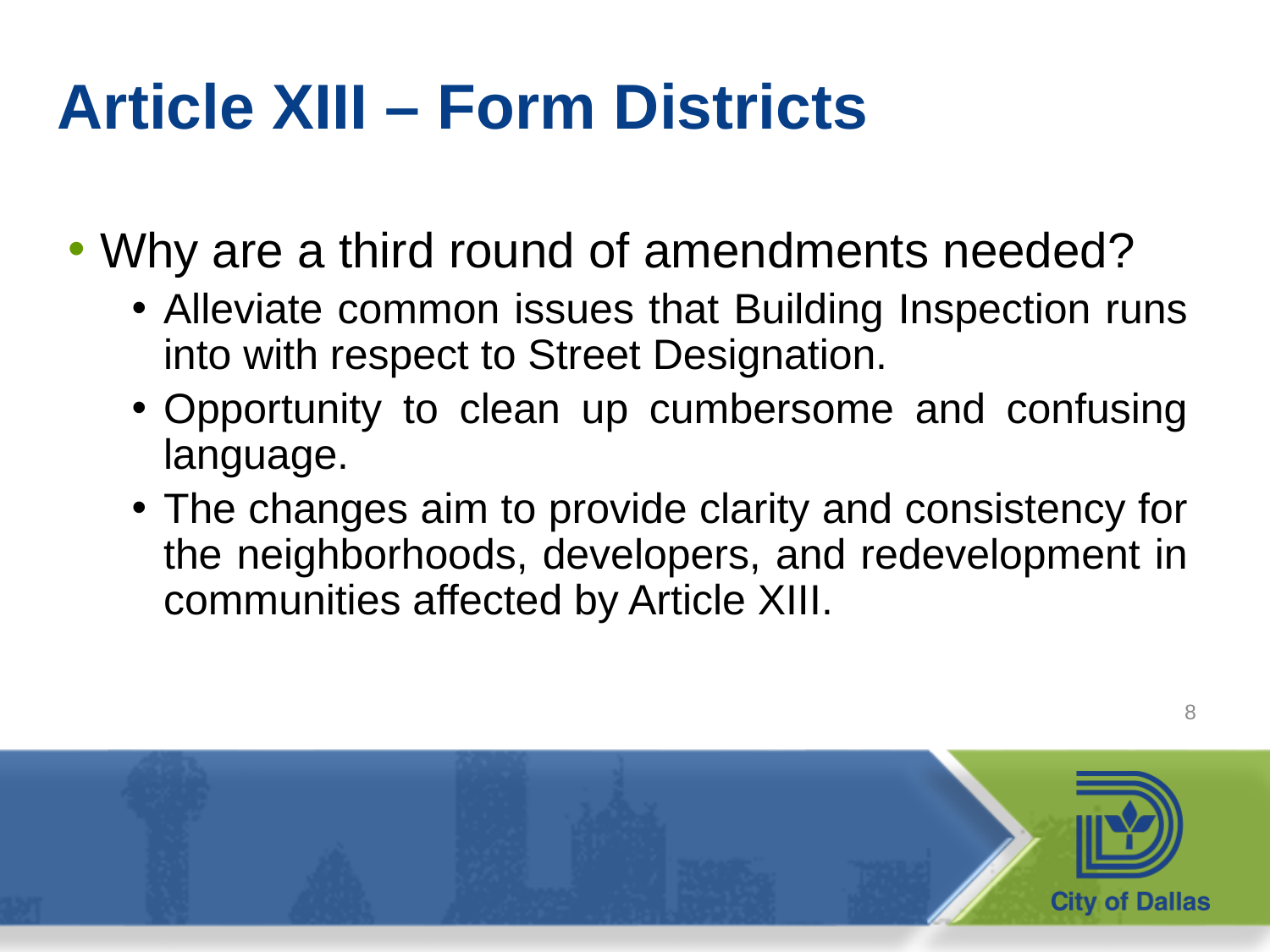

# Article XIII – Form Districts
Why are a third round of amendments needed?
Alleviate common issues that Building Inspection runs into with respect to Street Designation.
Opportunity to clean up cumbersome and confusing language.
The changes aim to provide clarity and consistency for the neighborhoods, developers, and redevelopment in communities affected by Article XIII.

8